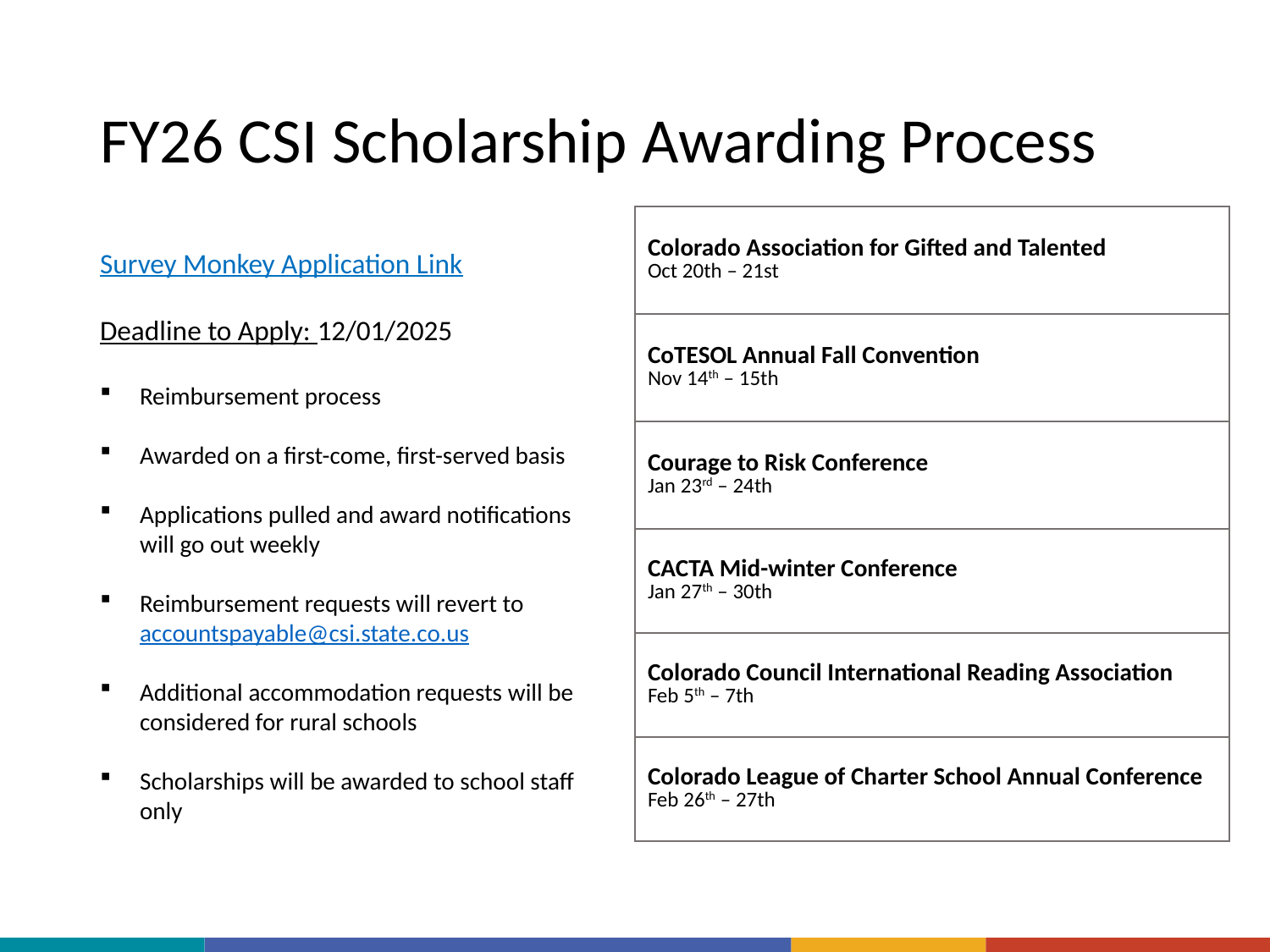

# FY26 CSI Scholarship Awarding Process
| Colorado Association for Gifted and Talented Oct 20th – 21st |
| --- |
| CoTESOL Annual Fall Convention Nov 14th – 15th |
| Courage to Risk Conference Jan 23rd – 24th |
| CACTA Mid-winter Conference Jan 27th – 30th |
| Colorado Council International Reading Association Feb 5th – 7th |
| Colorado League of Charter School Annual Conference Feb 26th – 27th |
Survey Monkey Application Link

Deadline to Apply: 12/01/2025

Reimbursement process

Awarded on a first-come, first-served basis

Applications pulled and award notifications will go out weekly

Reimbursement requests will revert to accountspayable@csi.state.co.us

Additional accommodation requests will be considered for rural schools

Scholarships will be awarded to school staff only